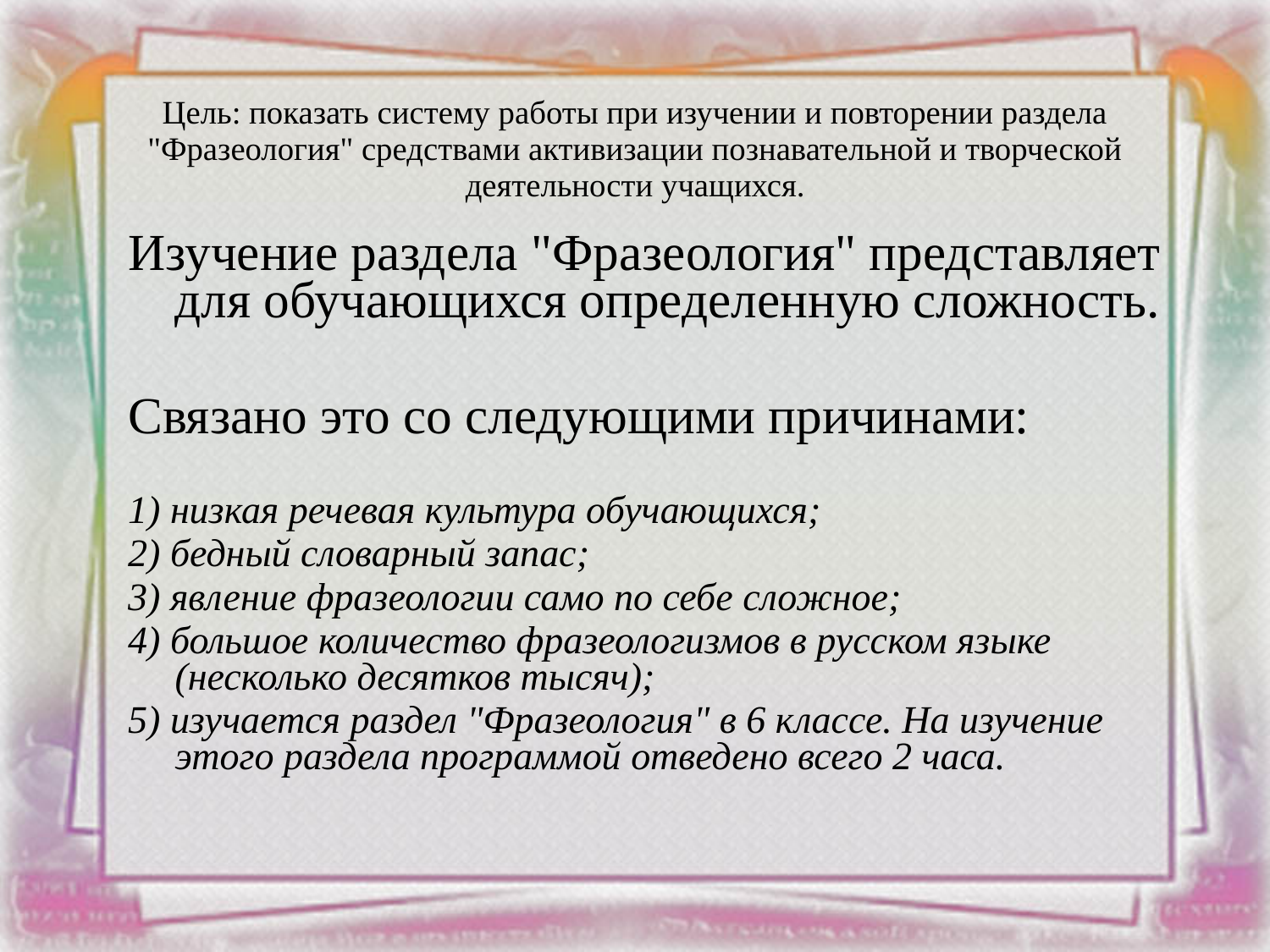

# Цель: показать систему работы при изучении и повторении раздела "Фразеология" средствами активизации познавательной и творческой деятельности учащихся.
Изучение раздела "Фразеология" представляет для обучающихся определенную сложность.

Связано это со следующими причинами:

1) низкая речевая культура обучающихся;
2) бедный словарный запас;
3) явление фразеологии само по себе сложное;
4) большое количество фразеологизмов в русском языке (несколько десятков тысяч);
5) изучается раздел "Фразеология" в 6 классе. На изучение этого раздела программой отведено всего 2 часа.